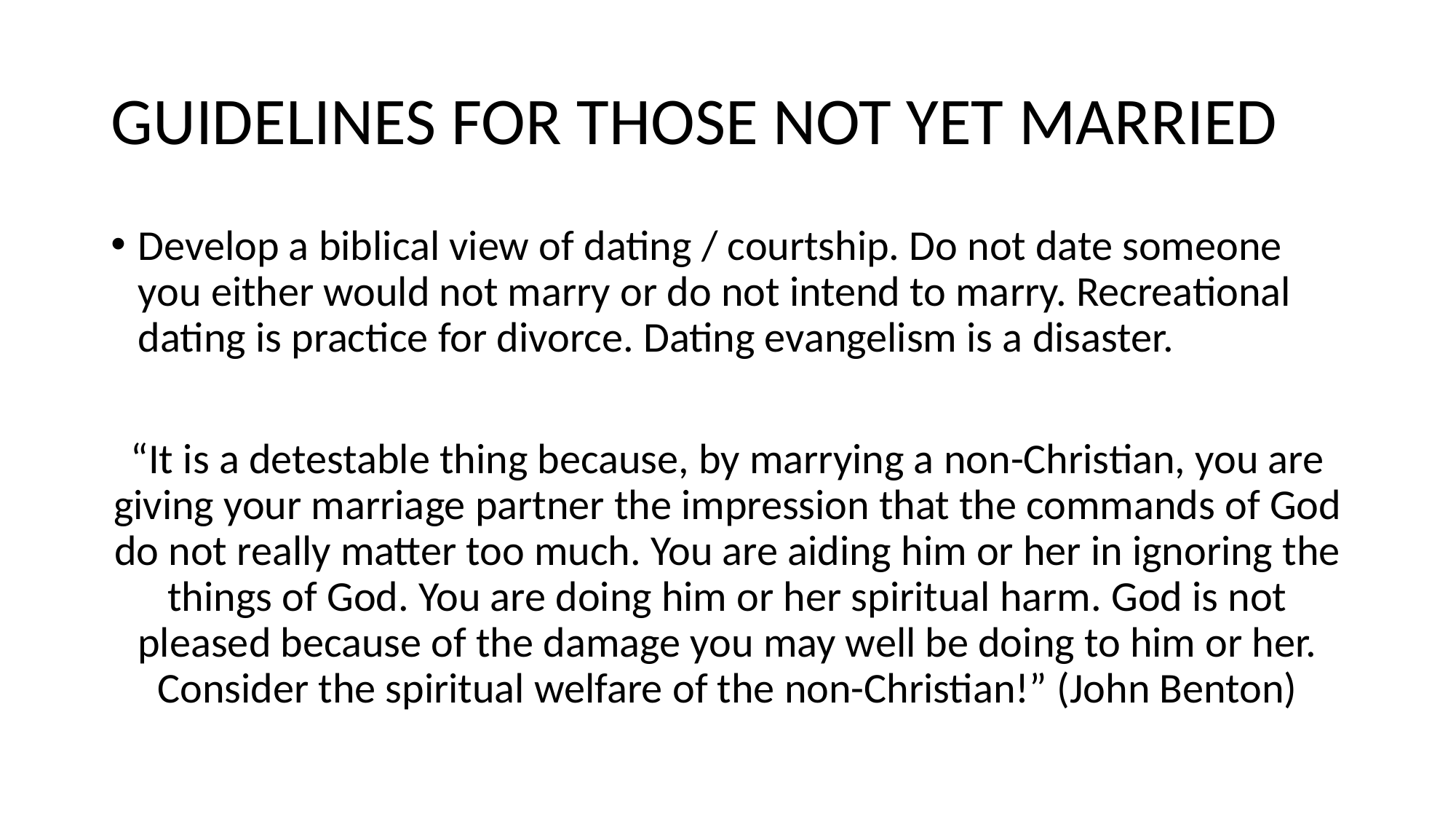

# GUIDELINES FOR THOSE NOT YET MARRIED
Develop a biblical view of dating / courtship. Do not date someone you either would not marry or do not intend to marry. Recreational dating is practice for divorce. Dating evangelism is a disaster.

“It is a detestable thing because, by marrying a non-Christian, you are giving your marriage partner the impression that the commands of God do not really matter too much. You are aiding him or her in ignoring the things of God. You are doing him or her spiritual harm. God is not pleased because of the damage you may well be doing to him or her. Consider the spiritual welfare of the non-Christian!” (John Benton)